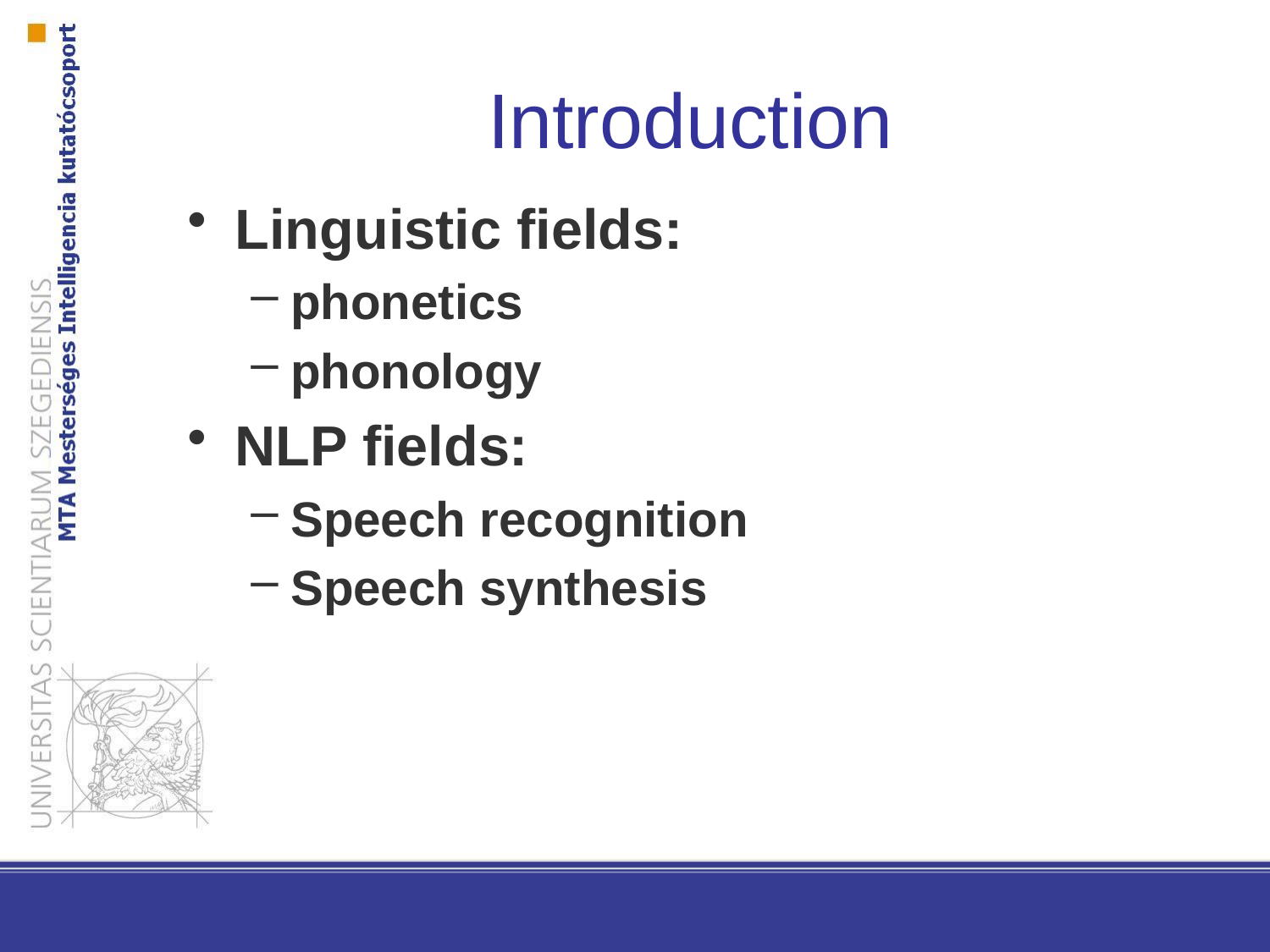

# Introduction
Linguistic fields:
phonetics
phonology
NLP fields:
Speech recognition
Speech synthesis